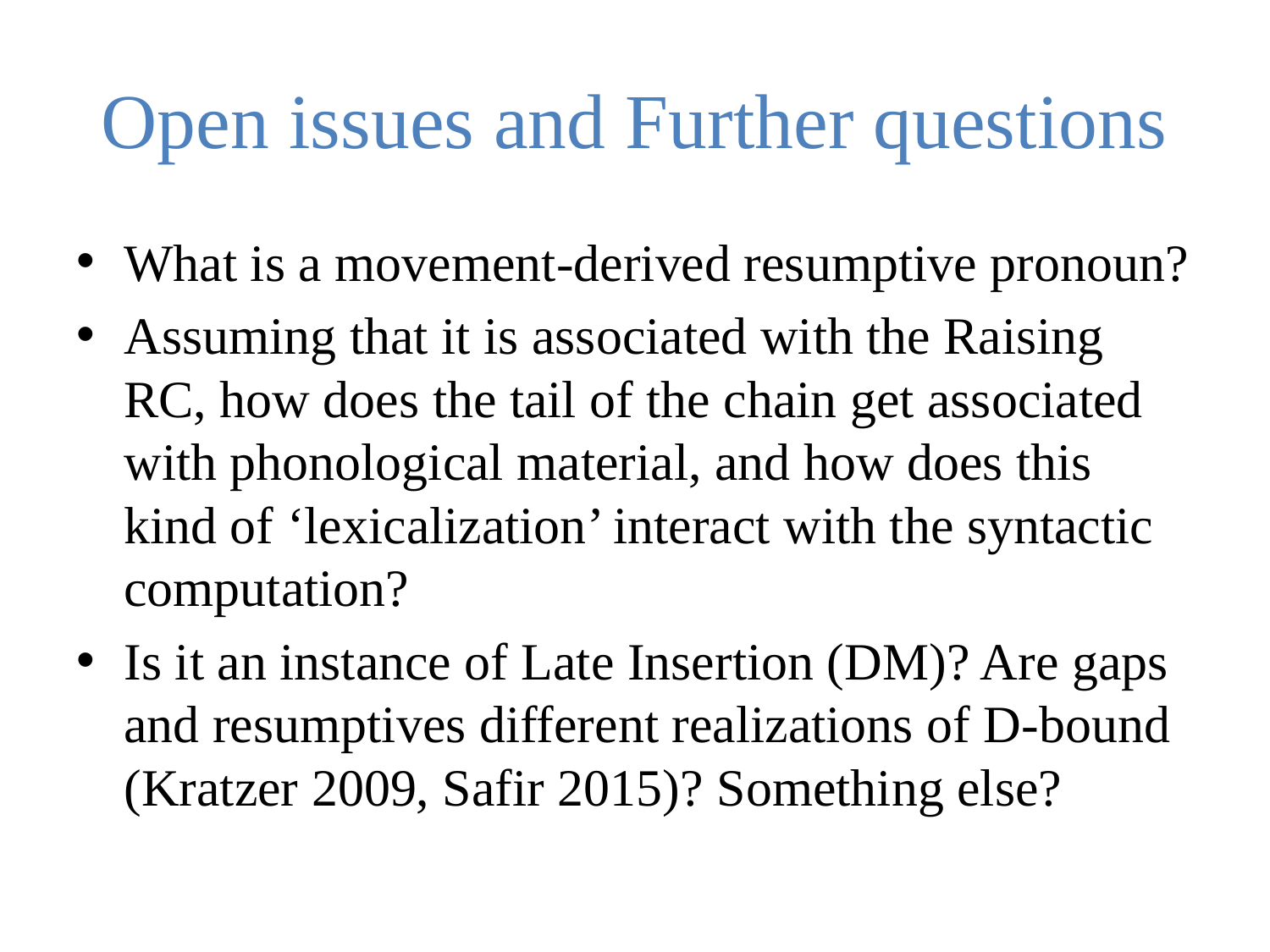

# Open issues and Further questions
What is a movement-derived resumptive pronoun?
Assuming that it is associated with the Raising RC, how does the tail of the chain get associated with phonological material, and how does this kind of ‘lexicalization’ interact with the syntactic computation?
Is it an instance of Late Insertion (DM)? Are gaps and resumptives different realizations of D-bound (Kratzer 2009, Safir 2015)? Something else?